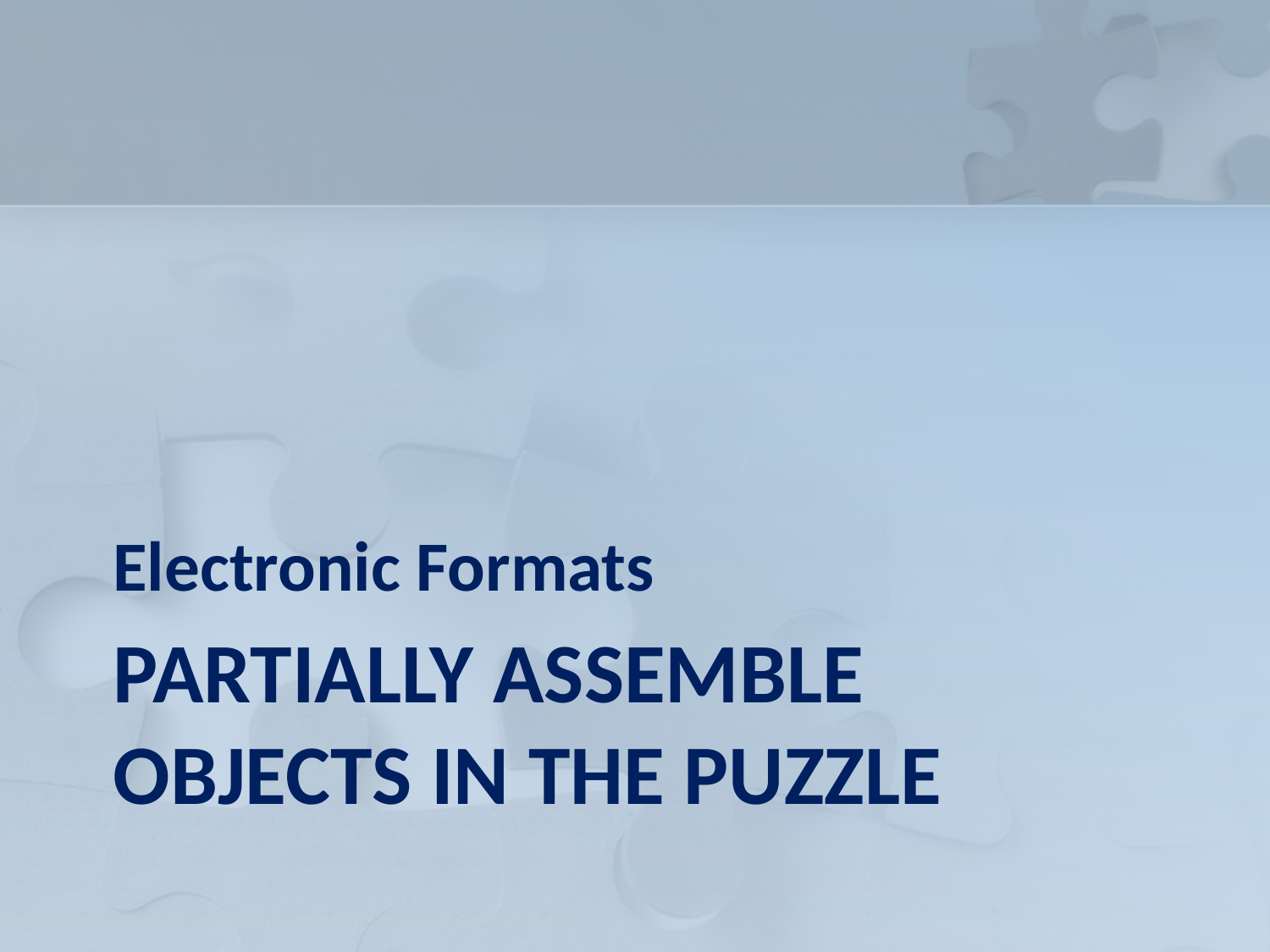

Electronic Formats
# Partially assemble objects in the puzzle